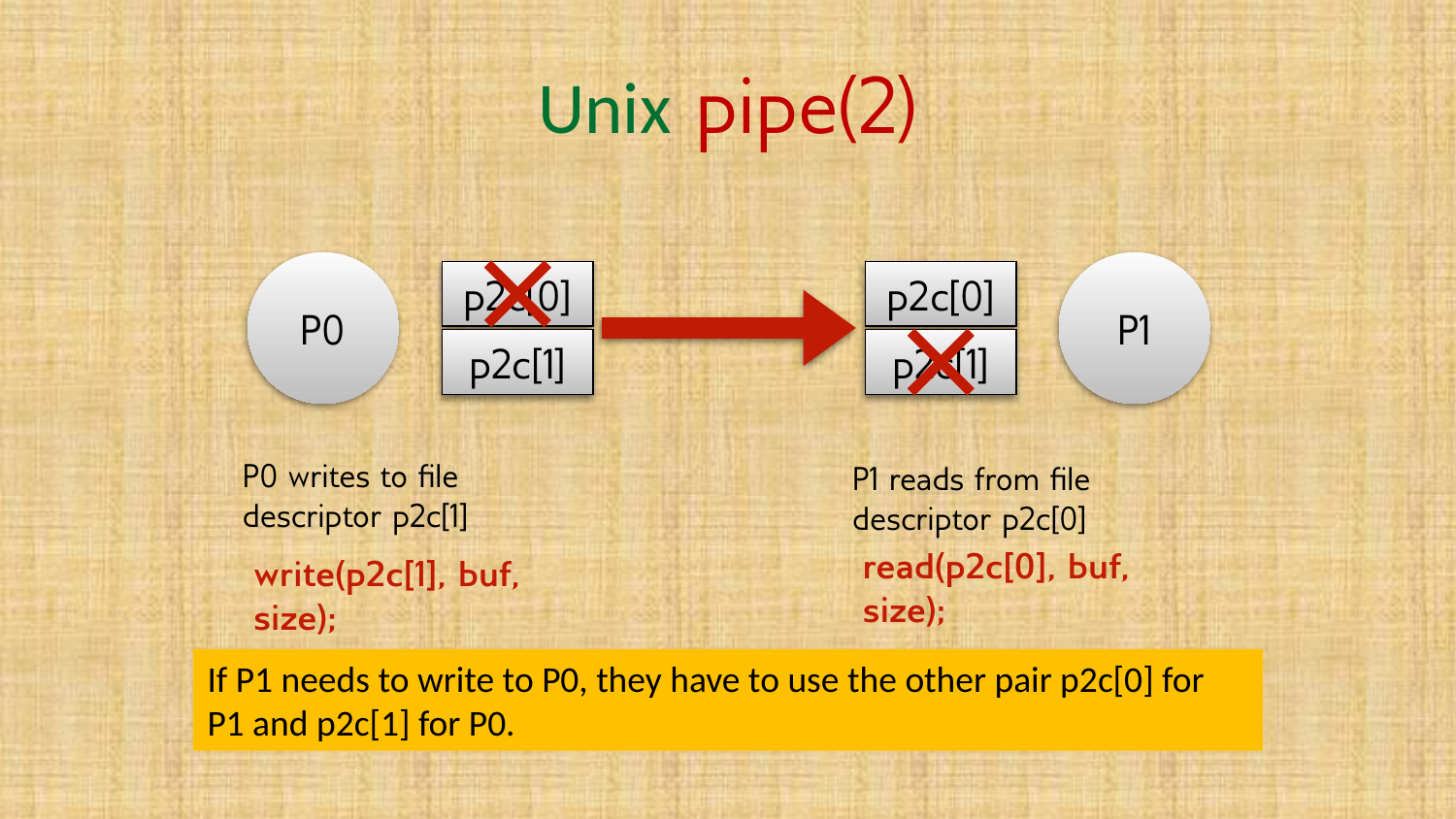

# Unix pipe(2)
P0
P1
p2c[0]
p2c[0]

p2c[1]
p2c[1]
P0 writes to file descriptor p2c[1]
P1 reads from file descriptor p2c[0]
read(p2c[0], buf, size);
write(p2c[1], buf, size);
If P1 needs to write to P0, they have to use the other pair p2c[0] for P1 and p2c[1] for P0.